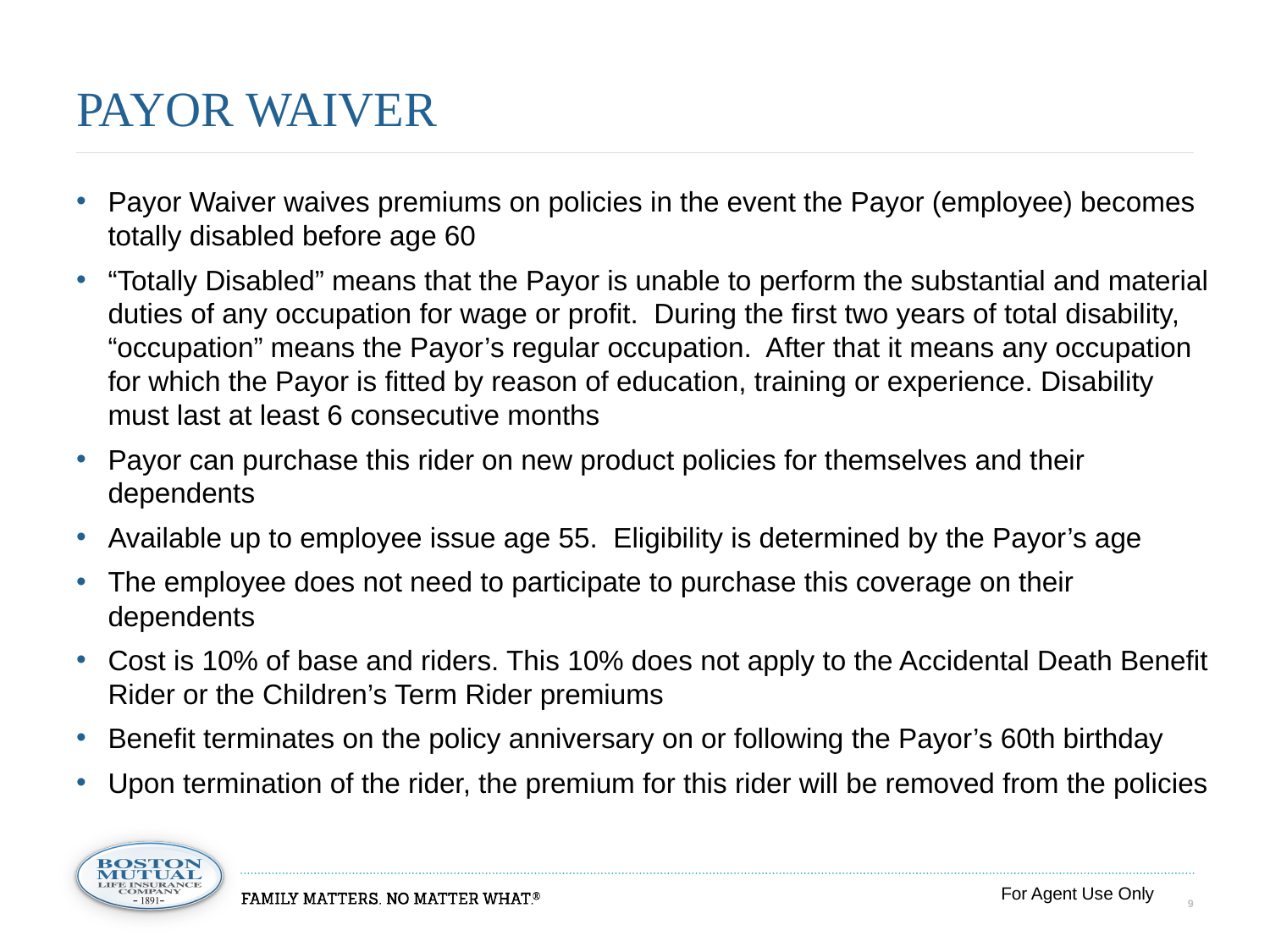

# Payor waiver
Payor Waiver waives premiums on policies in the event the Payor (employee) becomes totally disabled before age 60
“Totally Disabled” means that the Payor is unable to perform the substantial and material duties of any occupation for wage or profit.  During the first two years of total disability, “occupation” means the Payor’s regular occupation.  After that it means any occupation for which the Payor is fitted by reason of education, training or experience. Disability must last at least 6 consecutive months
Payor can purchase this rider on new product policies for themselves and their dependents
Available up to employee issue age 55.  Eligibility is determined by the Payor’s age
The employee does not need to participate to purchase this coverage on their dependents
Cost is 10% of base and riders. This 10% does not apply to the Accidental Death Benefit Rider or the Children’s Term Rider premiums
Benefit terminates on the policy anniversary on or following the Payor’s 60th birthday
Upon termination of the rider, the premium for this rider will be removed from the policies
For Agent Use Only